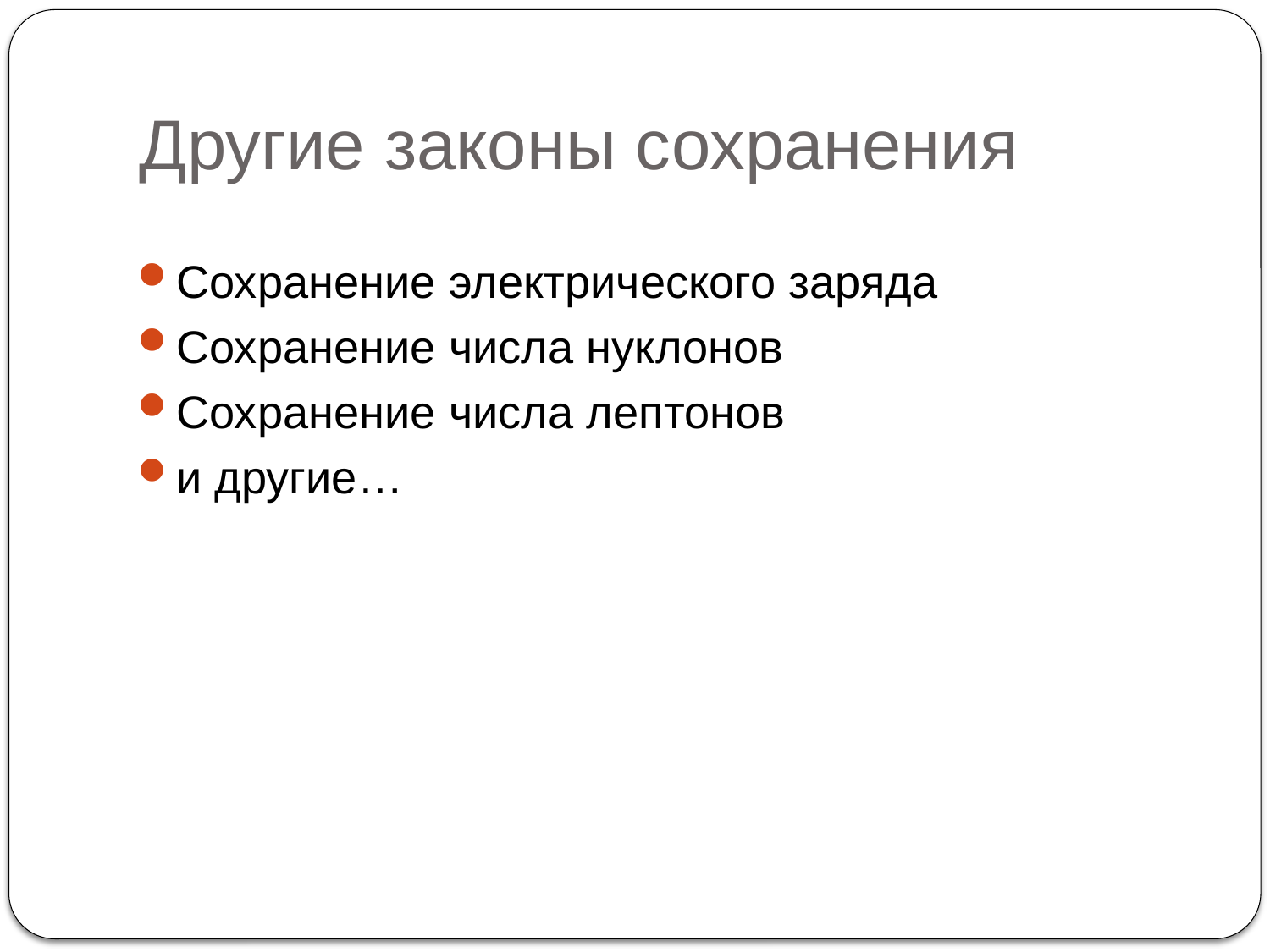

# Другие законы сохранения
Сохранение электрического заряда
Сохранение числа нуклонов
Сохранение числа лептонов
и другие…